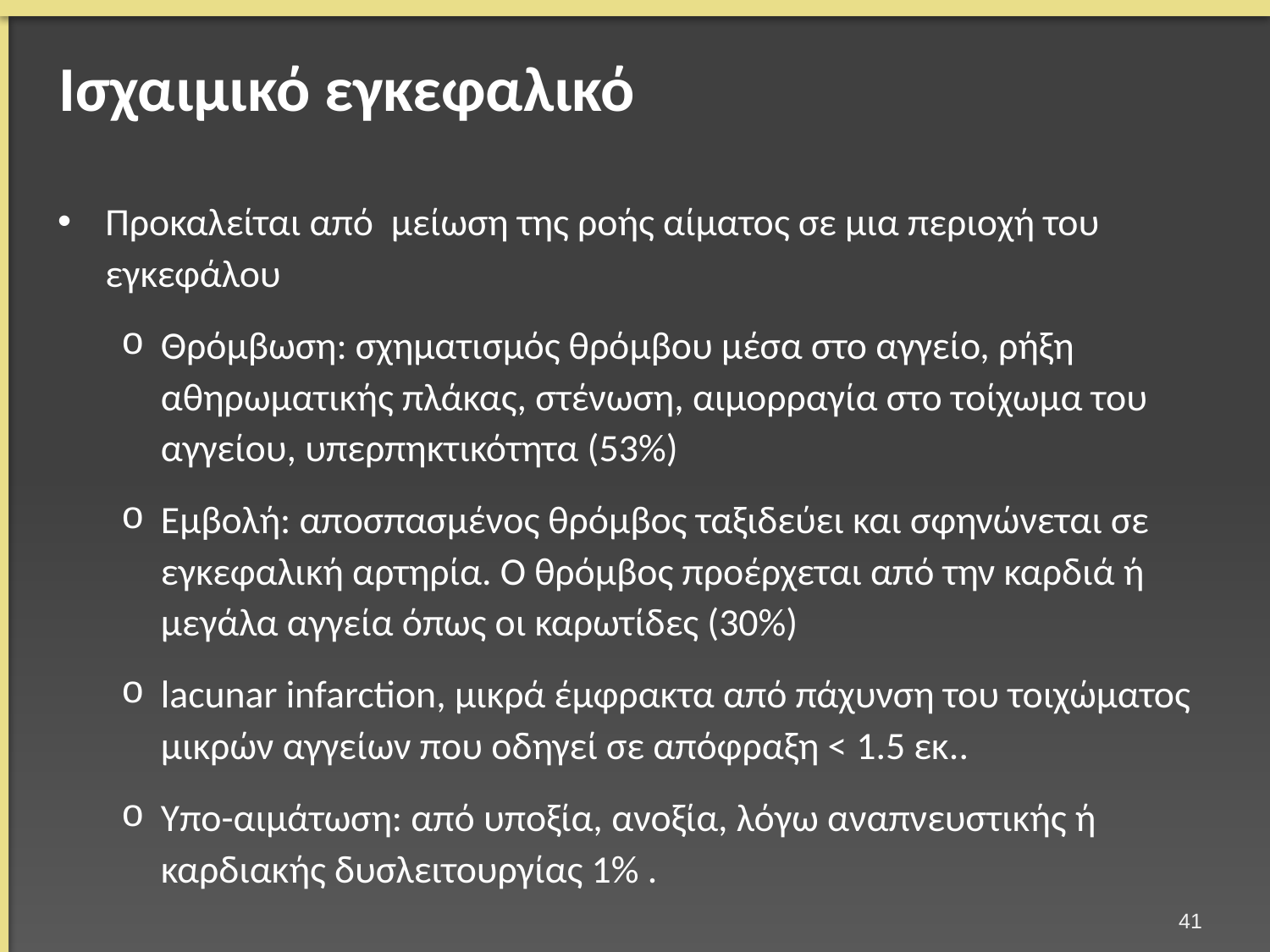

# Ισχαιμικό εγκεφαλικό
Προκαλείται από  μείωση της ροής αίματος σε μια περιοχή του εγκεφάλου
Θρόμβωση: σχηματισμός θρόμβου μέσα στο αγγείο, ρήξη αθηρωματικής πλάκας, στένωση, αιμορραγία στο τοίχωμα του αγγείου, υπερπηκτικότητα (53%)
Εμβολή: αποσπασμένος θρόμβος ταξιδεύει και σφηνώνεται σε εγκεφαλική αρτηρία. Ο θρόμβος προέρχεται από την καρδιά ή μεγάλα αγγεία όπως οι καρωτίδες (30%)
lacunar infarction, μικρά έμφρακτα από πάχυνση του τοιχώματος μικρών αγγείων που οδηγεί σε απόφραξη < 1.5 εκ..
Υπο-αιμάτωση: από υποξία, ανοξία, λόγω αναπνευστικής ή καρδιακής δυσλειτουργίας 1% .

41